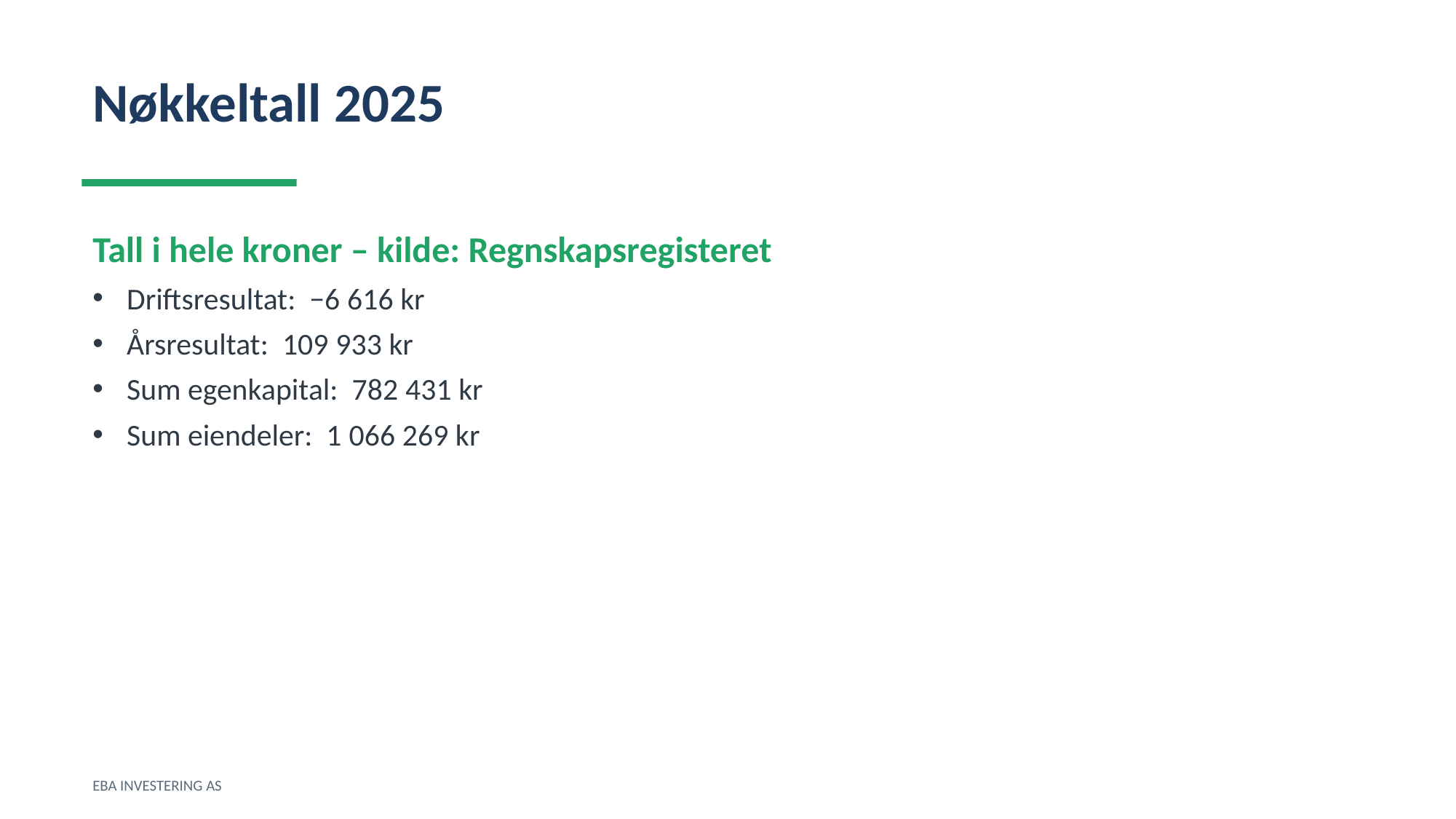

Nøkkeltall 2025

Tall i hele kroner – kilde: Regnskapsregisteret
Driftsresultat:  −6 616 kr
Årsresultat:  109 933 kr
Sum egenkapital:  782 431 kr
Sum eiendeler:  1 066 269 kr
EBA INVESTERING AS